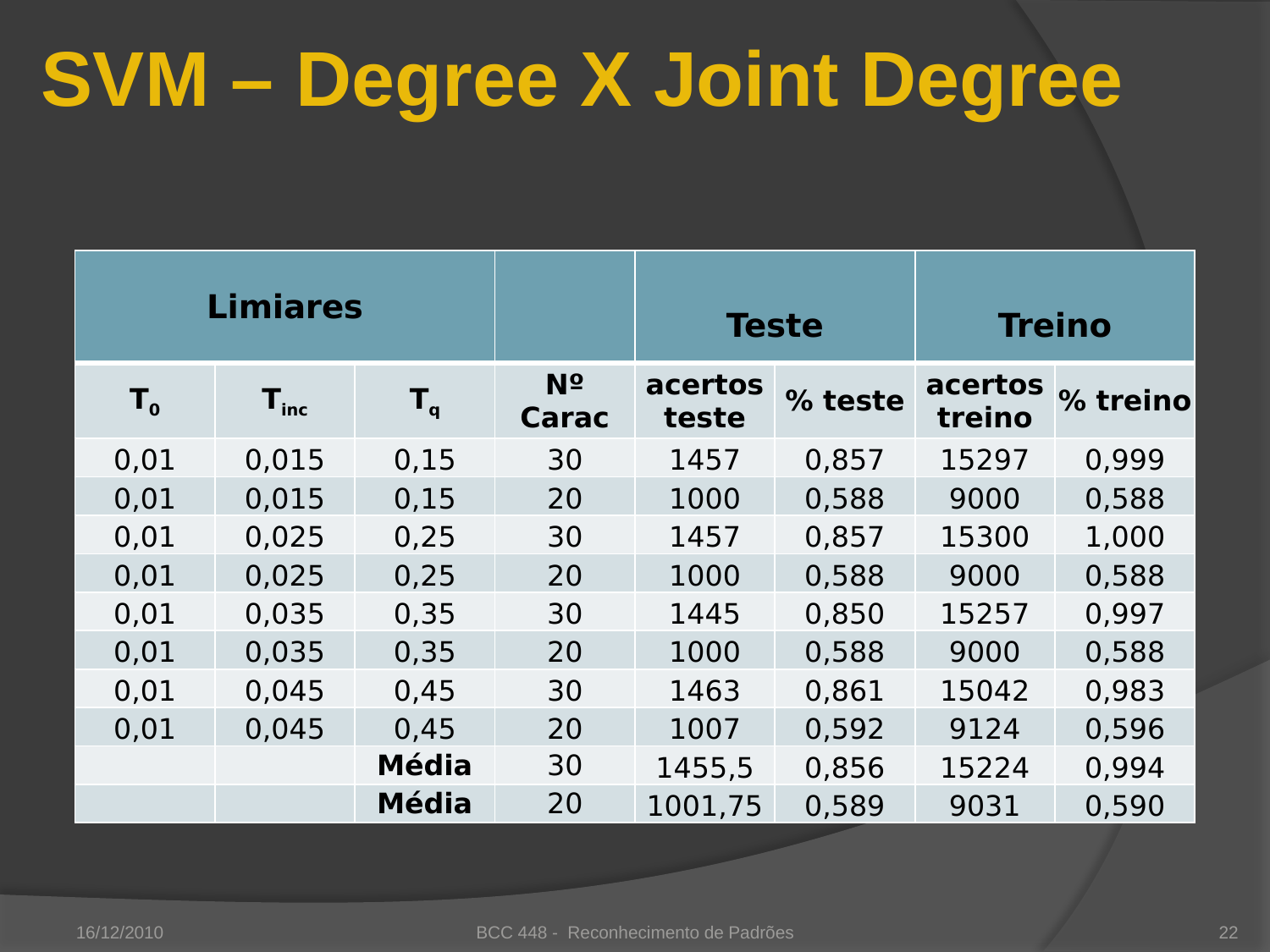

# SVM – Degree X Joint Degree
| Limiares |  |  |  | Teste |  | Treino |  |
| --- | --- | --- | --- | --- | --- | --- | --- |
| T0 | Tinc | Tq | Nº Carac | acertos teste | % teste | acertos treino | % treino |
| 0,01 | 0,015 | 0,15 | 30 | 1457 | 0,857 | 15297 | 0,999 |
| 0,01 | 0,015 | 0,15 | 20 | 1000 | 0,588 | 9000 | 0,588 |
| 0,01 | 0,025 | 0,25 | 30 | 1457 | 0,857 | 15300 | 1,000 |
| 0,01 | 0,025 | 0,25 | 20 | 1000 | 0,588 | 9000 | 0,588 |
| 0,01 | 0,035 | 0,35 | 30 | 1445 | 0,850 | 15257 | 0,997 |
| 0,01 | 0,035 | 0,35 | 20 | 1000 | 0,588 | 9000 | 0,588 |
| 0,01 | 0,045 | 0,45 | 30 | 1463 | 0,861 | 15042 | 0,983 |
| 0,01 | 0,045 | 0,45 | 20 | 1007 | 0,592 | 9124 | 0,596 |
|  |  | Média | 30 | 1455,5 | 0,856 | 15224 | 0,994 |
|  |  | Média | 20 | 1001,75 | 0,589 | 9031 | 0,590 |
16/12/2010
BCC 448 -  Reconhecimento de Padrões
22